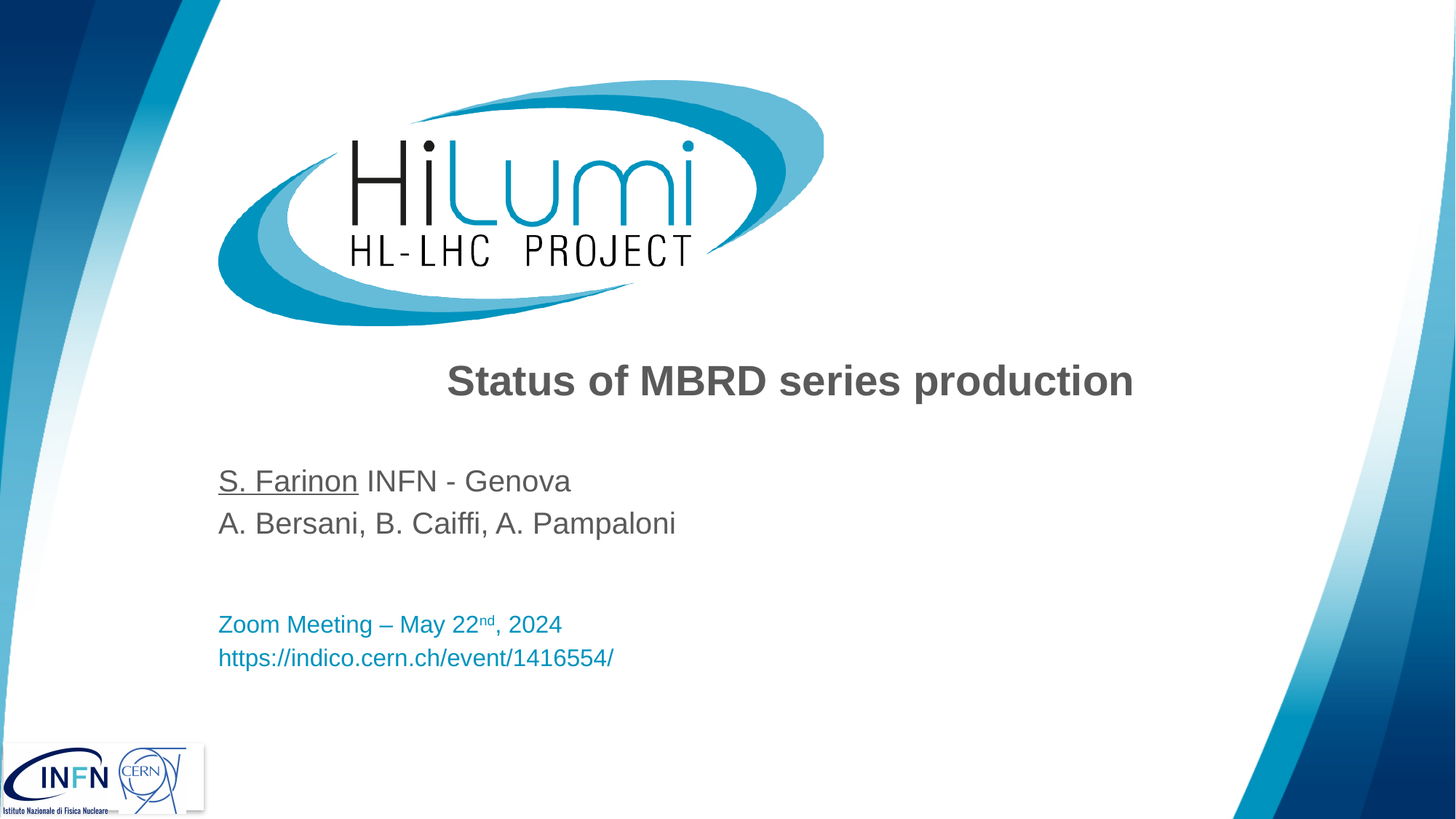

# Status of MBRD series production
S. Farinon INFN - Genova
A. Bersani, B. Caiffi, A. Pampaloni

Zoom Meeting – May 22nd, 2024
https://indico.cern.ch/event/1416554/